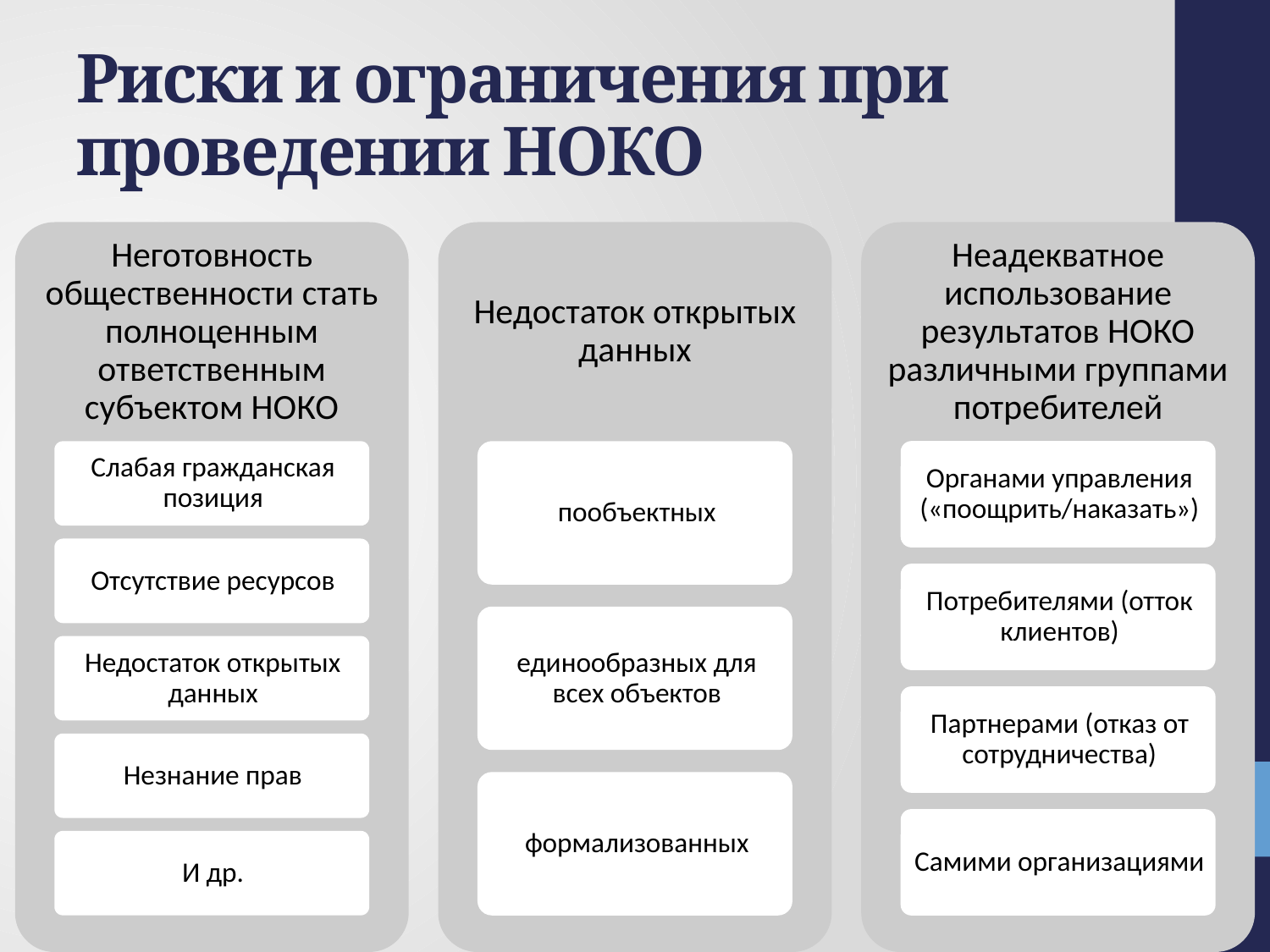

# Риски и ограничения при проведении НОКО
Неготовность общественности стать полноценным ответственным субъектом НОКО
Слабая гражданская позиция
Отсутствие ресурсов
Недостаток открытых данных
Незнание прав
И др.
Недостаток открытых данных
пообъектных
единообразных для всех объектов
формализованных
Неадекватное использование результатов НОКО различными группами потребителей
Органами управления («поощрить/наказать»)
Потребителями (отток клиентов)
Партнерами (отказ от сотрудничества)
Самими организациями